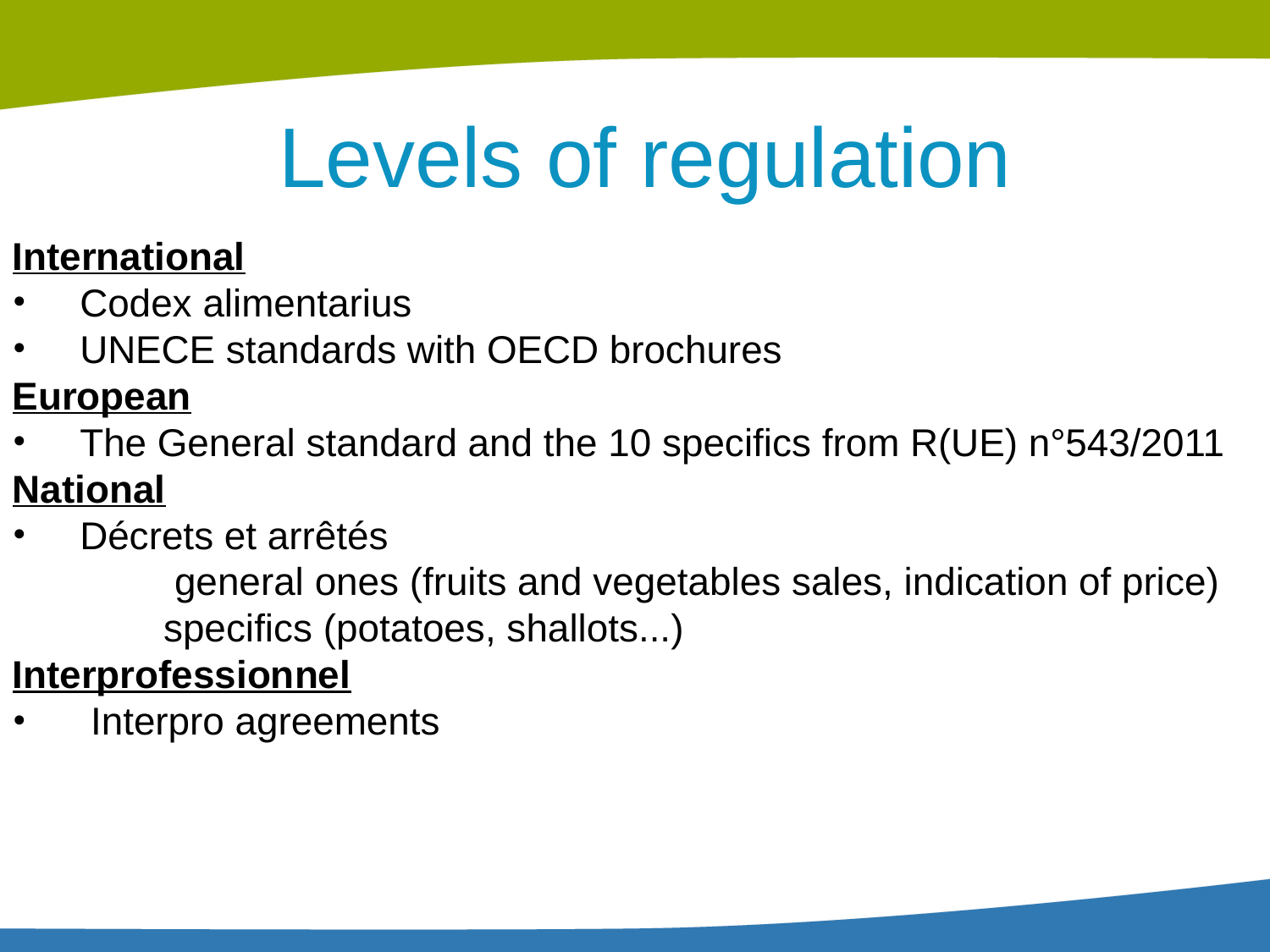

Levels of regulation
International
     Codex alimentarius
     UNECE standards with OECD brochures
European
     The General standard and the 10 specifics from R(UE) n°543/2011
National
     Décrets et arrêtés
               general ones (fruits and vegetables sales, indication of price)
              specifics (potatoes, shallots...)
Interprofessionnel
      Interpro agreements